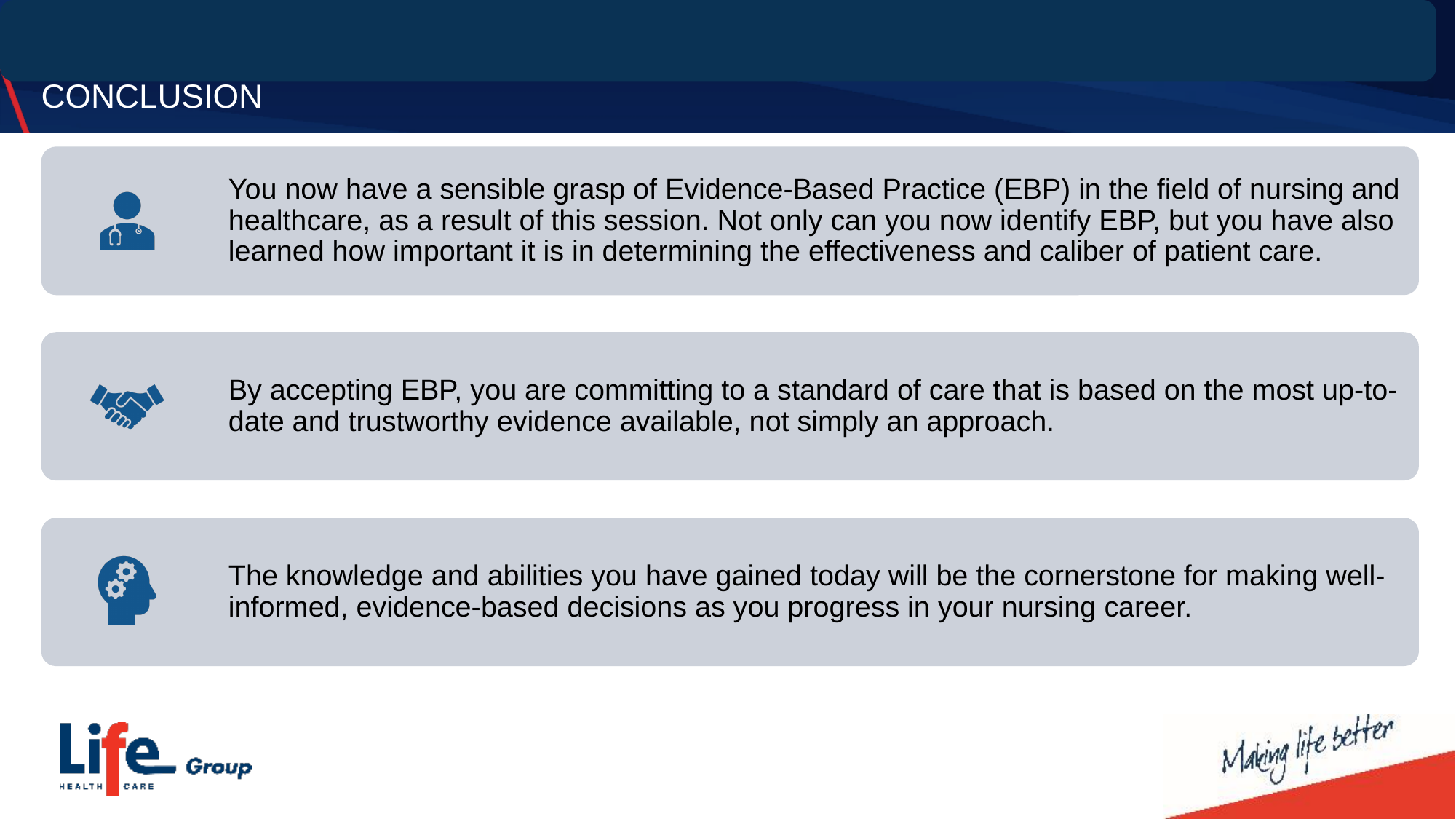

# CONCLUSION
You now have a sensible grasp of Evidence-Based Practice (EBP) in the field of nursing and healthcare, as a result of this session. Not only can you now identify EBP, but you have also learned how important it is in determining the effectiveness and caliber of patient care.
By accepting EBP, you are committing to a standard of care that is based on the most up-to-date and trustworthy evidence available, not simply an approach.
The knowledge and abilities you have gained today will be the cornerstone for making well-informed, evidence-based decisions as you progress in your nursing career.